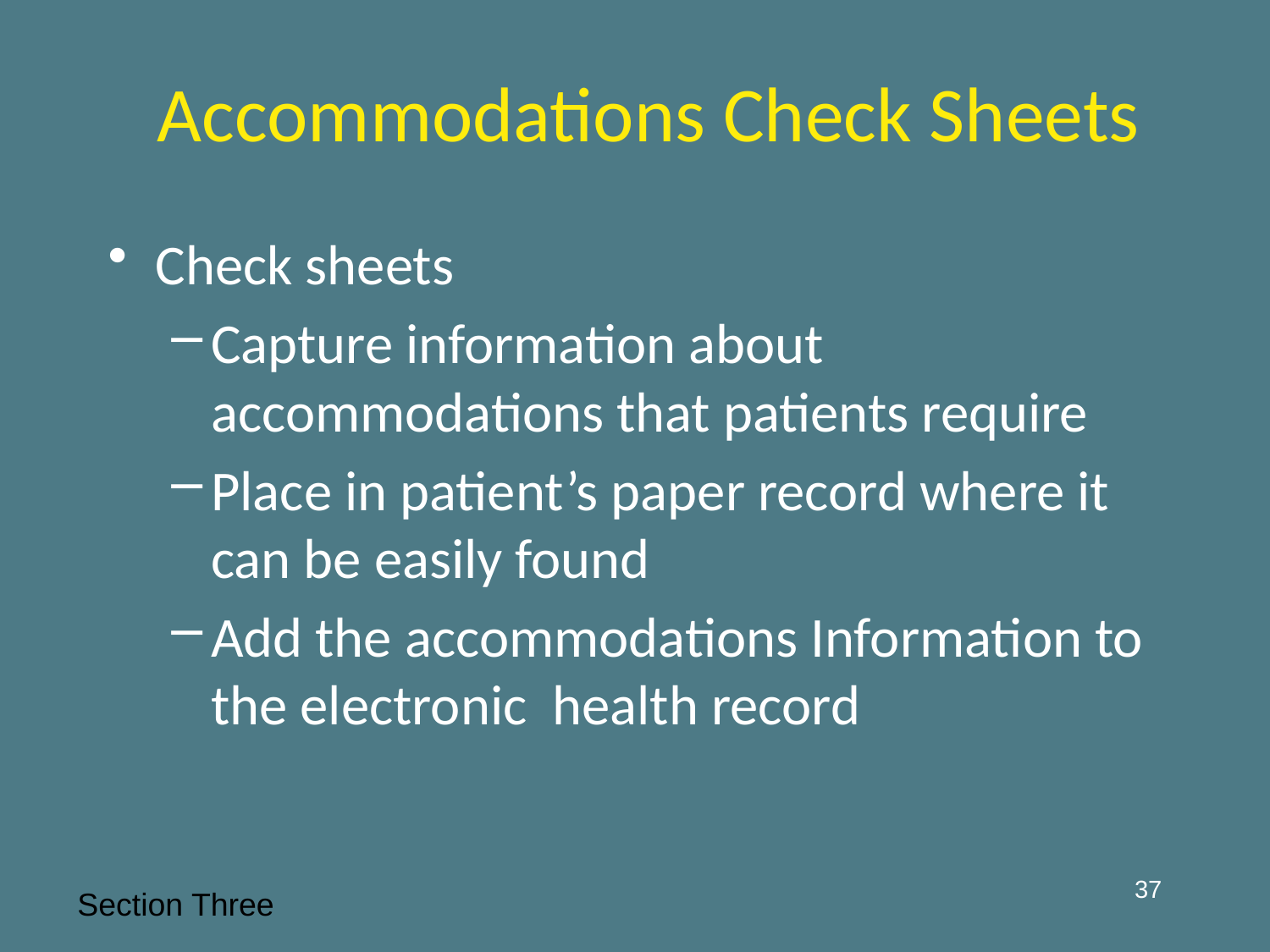

# Accommodations Check Sheets
Check sheets
Capture information about accommodations that patients require
Place in patient’s paper record where it can be easily found
Add the accommodations Information to the electronic  health record
37
Section Three